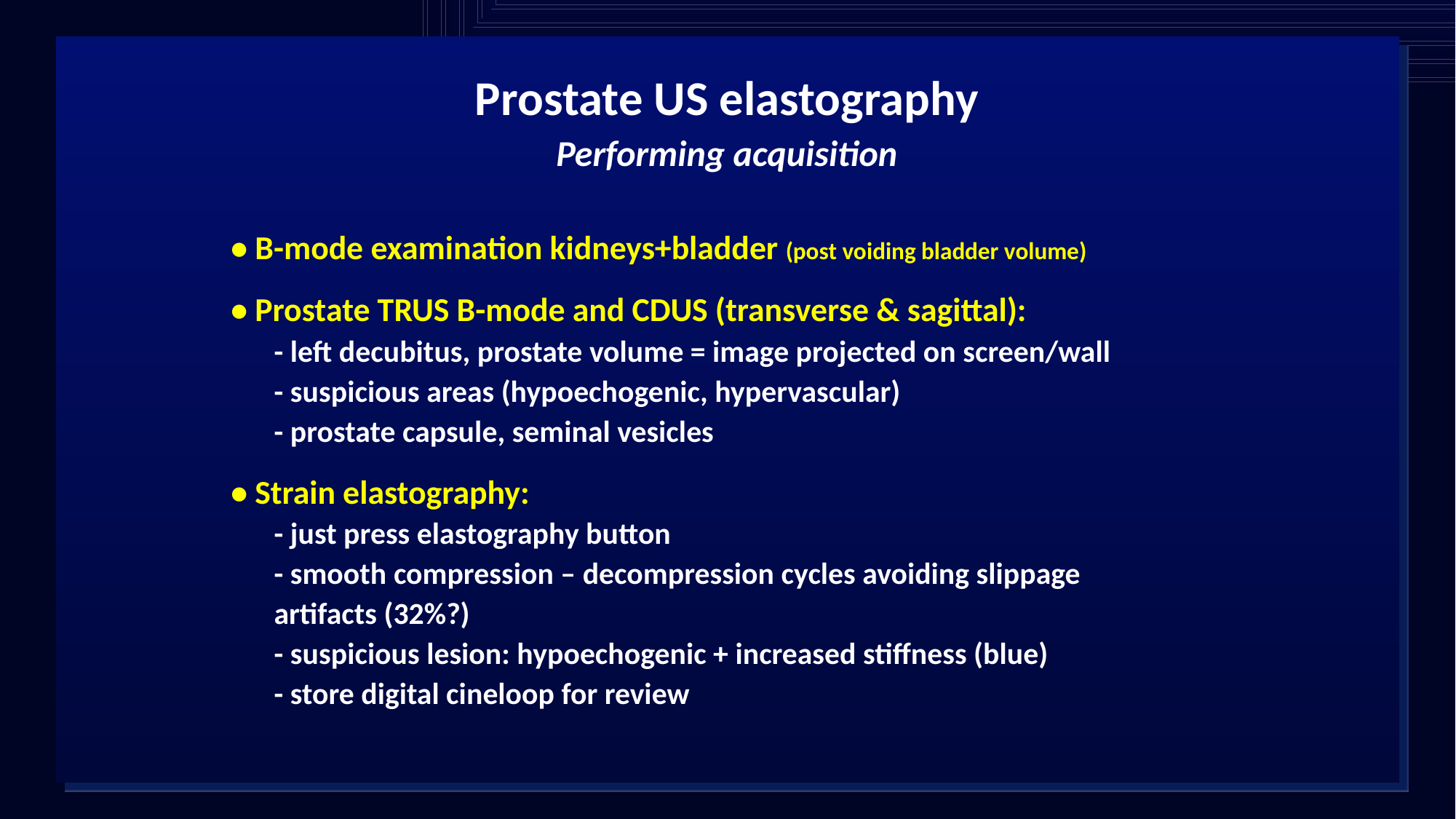

Prostate US elastography
Performing acquisition
• B-mode examination kidneys+bladder (post voiding bladder volume)
• Prostate TRUS B-mode and CDUS (transverse & sagittal):
	- left decubitus, prostate volume = image projected on screen/wall
	- suspicious areas (hypoechogenic, hypervascular)
	- prostate capsule, seminal vesicles
• Strain elastography:
	- just press elastography button
	- smooth compression – decompression cycles avoiding slippage 			artifacts (32%?)
	- suspicious lesion: hypoechogenic + increased stiffness (blue)
	- store digital cineloop for review